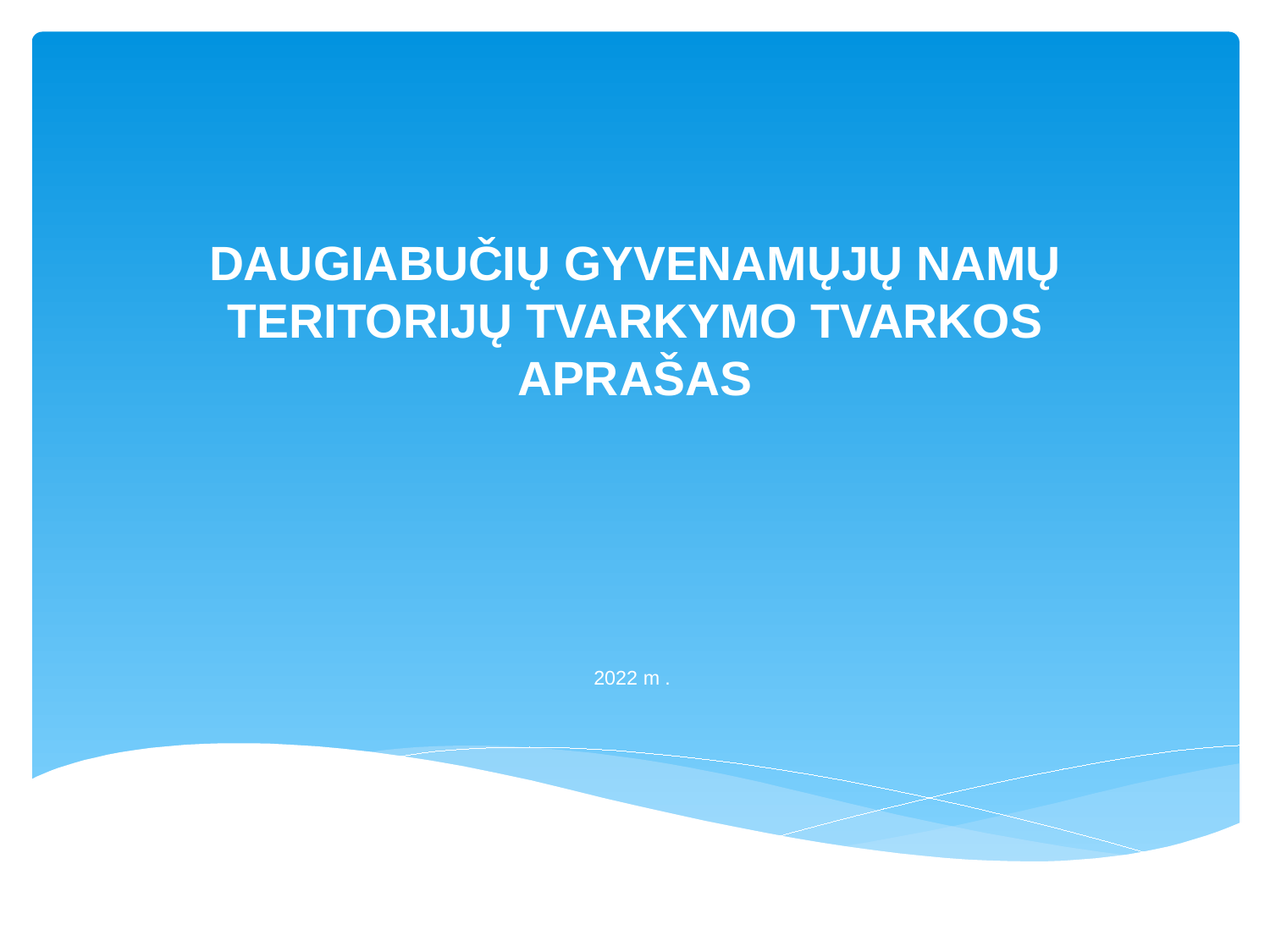

# DAUGIABUČIŲ GYVENAMŲJŲ NAMŲ TERITORIJŲ TVARKYMO TVARKOS APRAŠAS

2022 m .